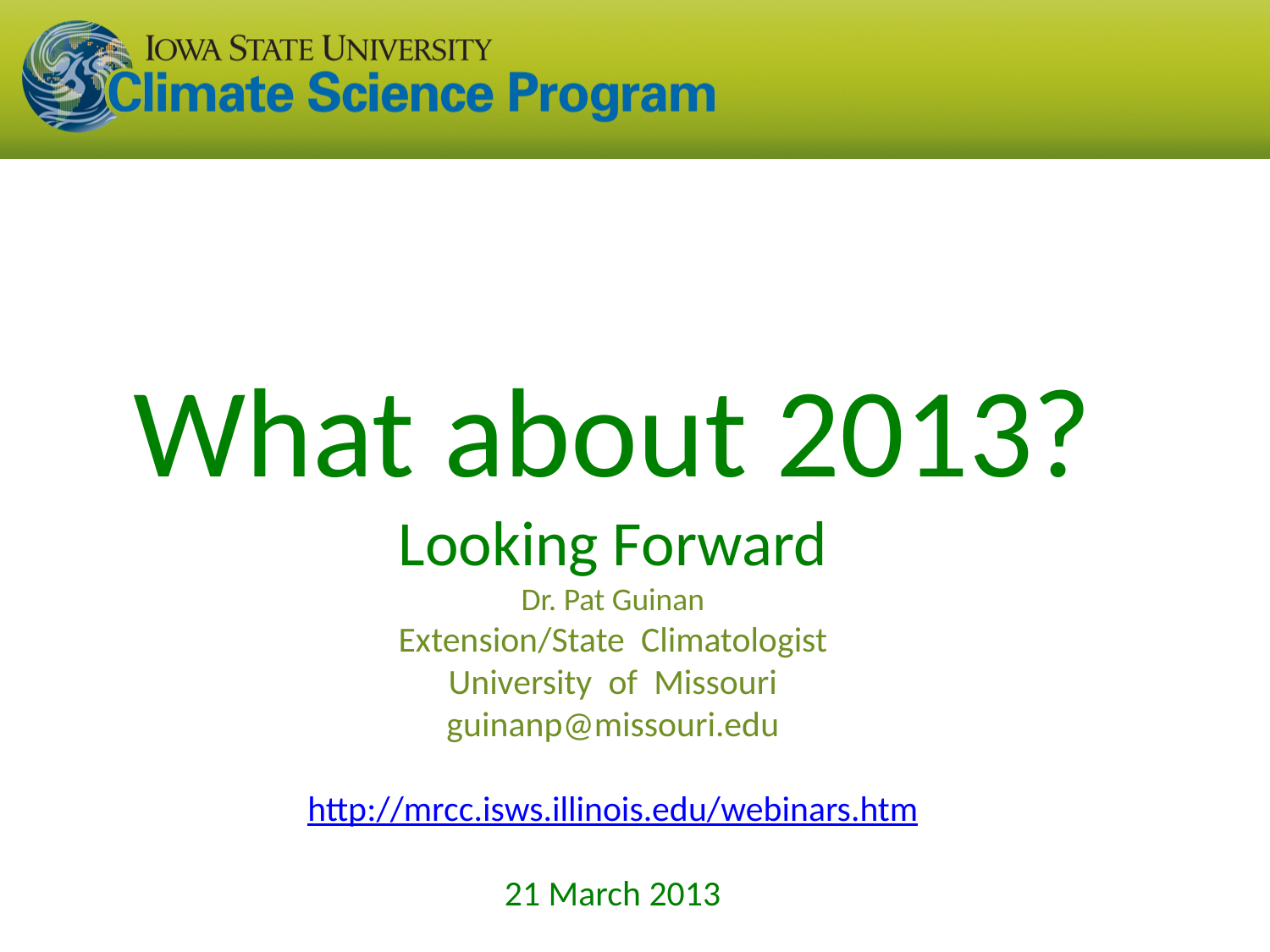

What about 2013?
Looking Forward
Dr. Pat Guinan
Extension/State  Climatologist
University  of  Missouri
guinanp@missouri.edu

http://mrcc.isws.illinois.edu/webinars.htm

21 March 2013